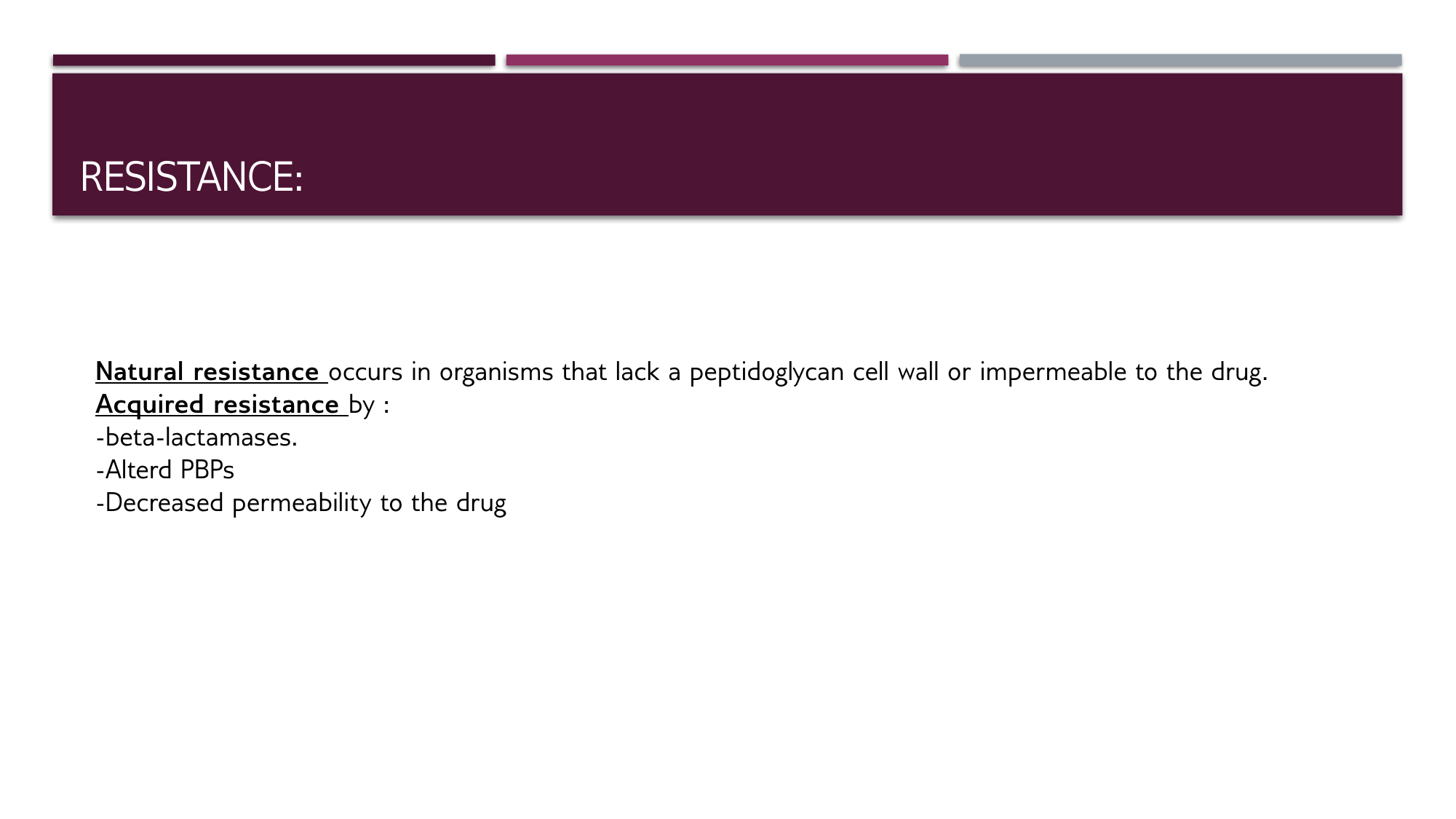

# Resistance:
Natural resistance occurs in organisms that lack a peptidoglycan cell wall or impermeable to the drug.
Acquired resistance by :
-beta-lactamases.
-Alterd PBPs
-Decreased permeability to the drug